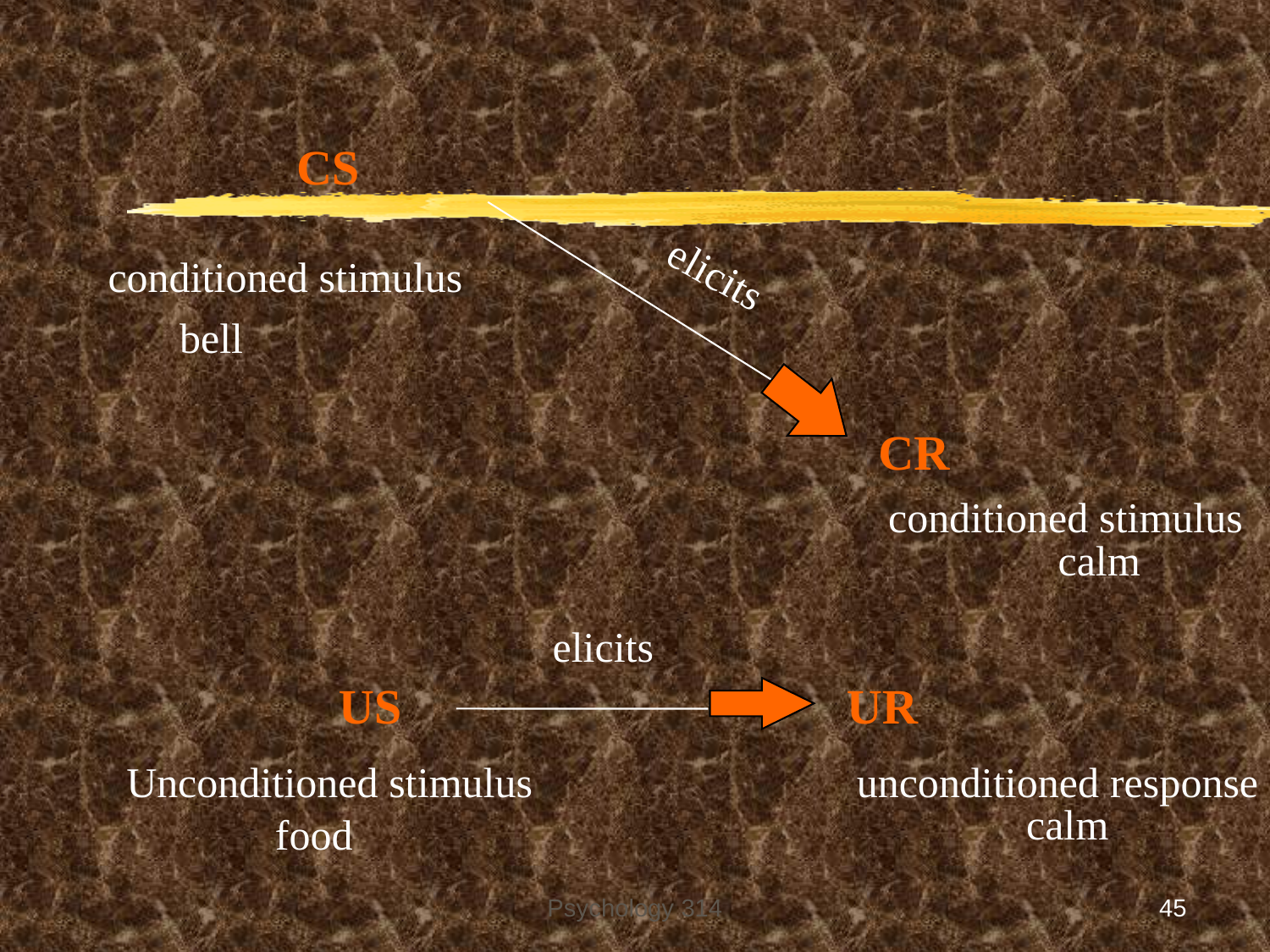

CS

elicits
conditioned stimulus
bell

CR
conditioned stimulus
calm
elicits
US
UR

Unconditioned stimulus
unconditioned response
calm
food
Psychology 314
45